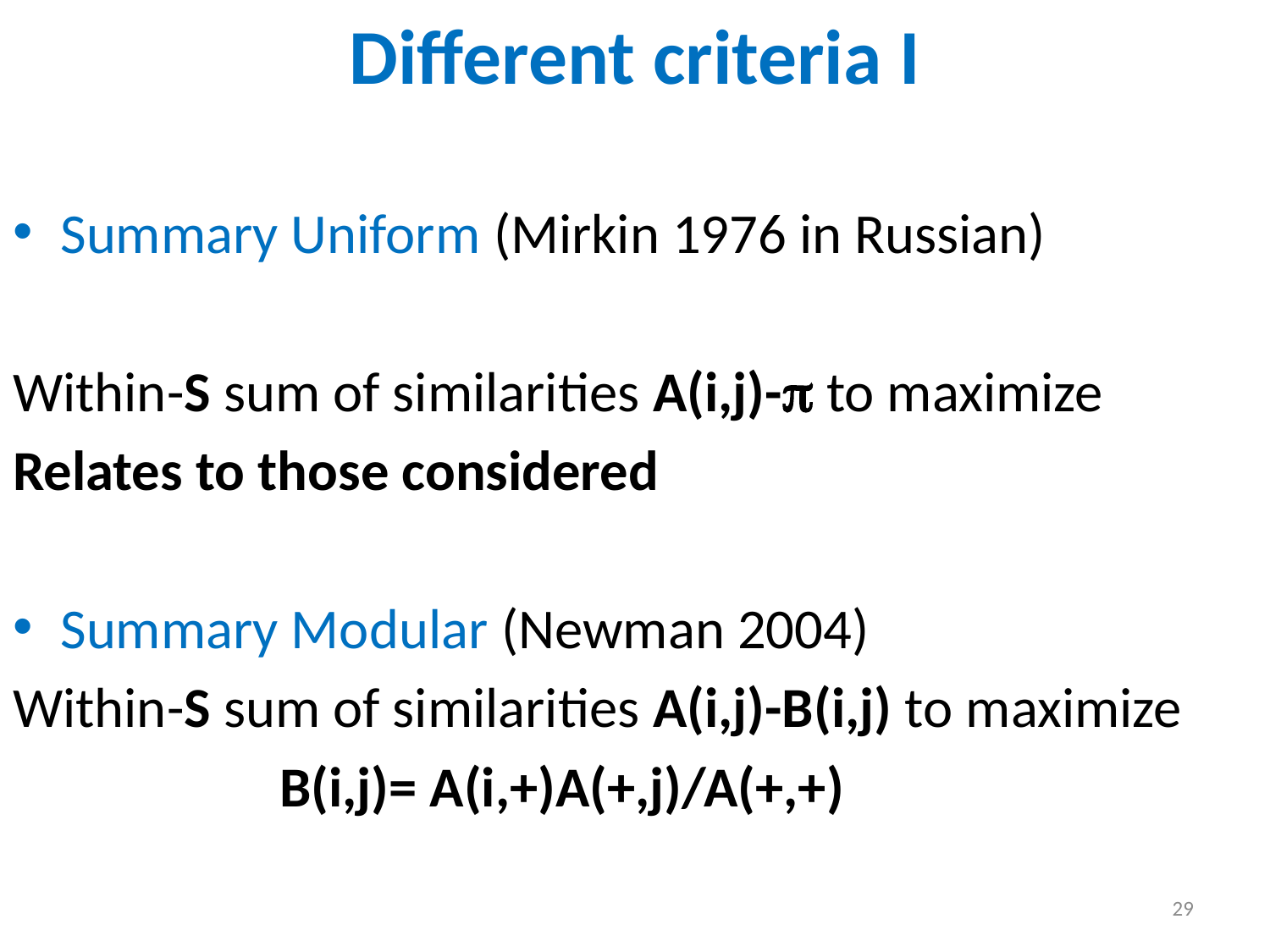

# Different criteria I
Summary Uniform (Mirkin 1976 in Russian)

Within-S sum of similarities A(i,j)-π to maximize
Relates to those considered

Summary Modular (Newman 2004)
Within-S sum of similarities A(i,j)-B(i,j) to maximize
                     B(i,j)= A(i,+)A(+,j)/A(+,+)

29